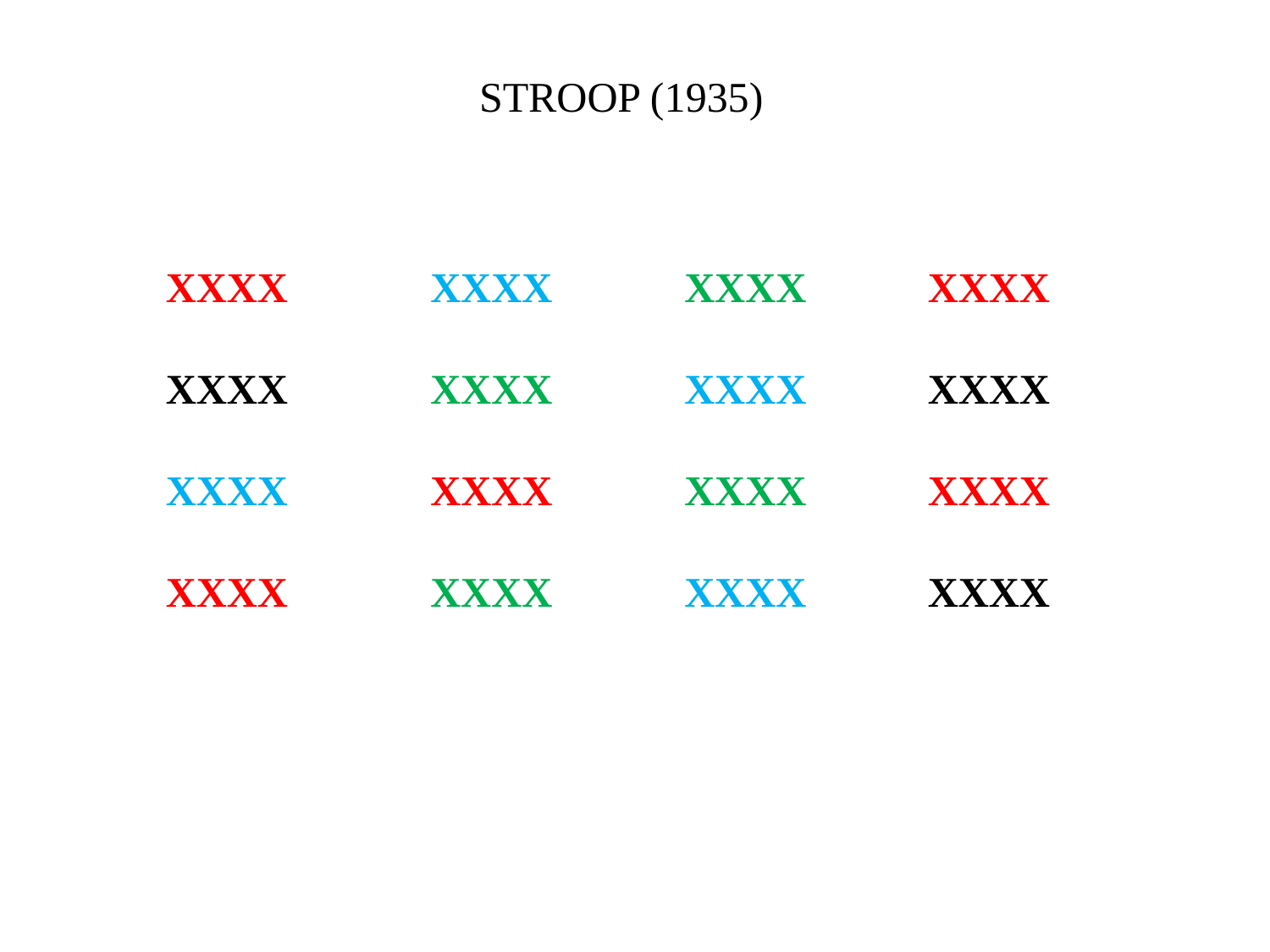

STROOP (1935)
XXXX 	 XXXX    	 XXXX	XXXX

XXXX 	 XXXX    	 XXXX	XXXX

XXXX 	 XXXX    	 XXXX	XXXX

XXXX 	 XXXX    	 XXXX	XXXX